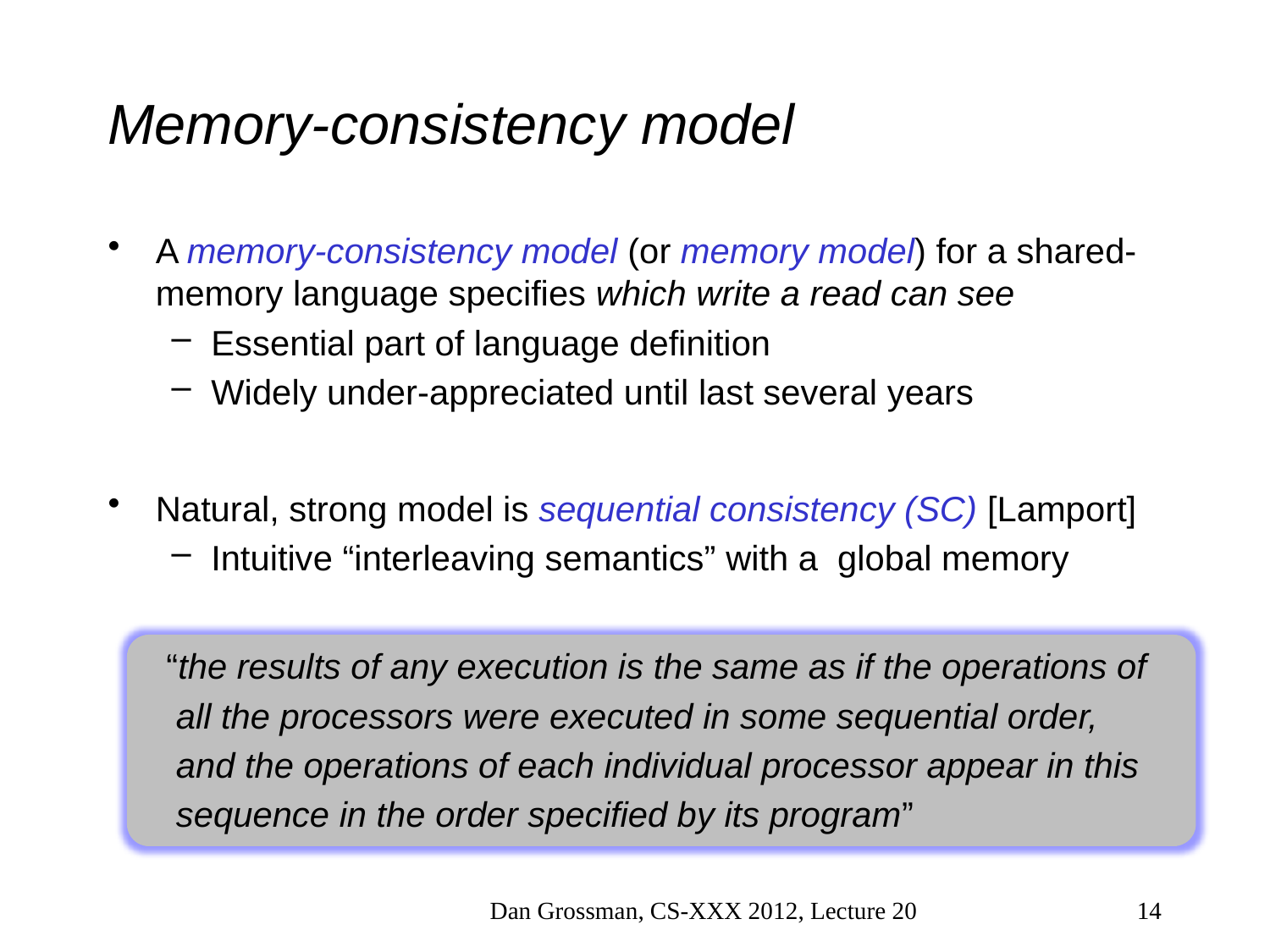

# Memory-consistency model
A memory-consistency model (or memory model) for a shared-memory language specifies which write a read can see
Essential part of language definition
Widely under-appreciated until last several years

Natural, strong model is sequential consistency (SC) [Lamport]
Intuitive “interleaving semantics” with a  global memory

      “the results of any execution is the same as if the operations of
       all the processors were executed in some sequential order,
       and the operations of each individual processor appear in this
       sequence in the order specified by its program”

Dan Grossman, CS-XXX 2012, Lecture 20
14